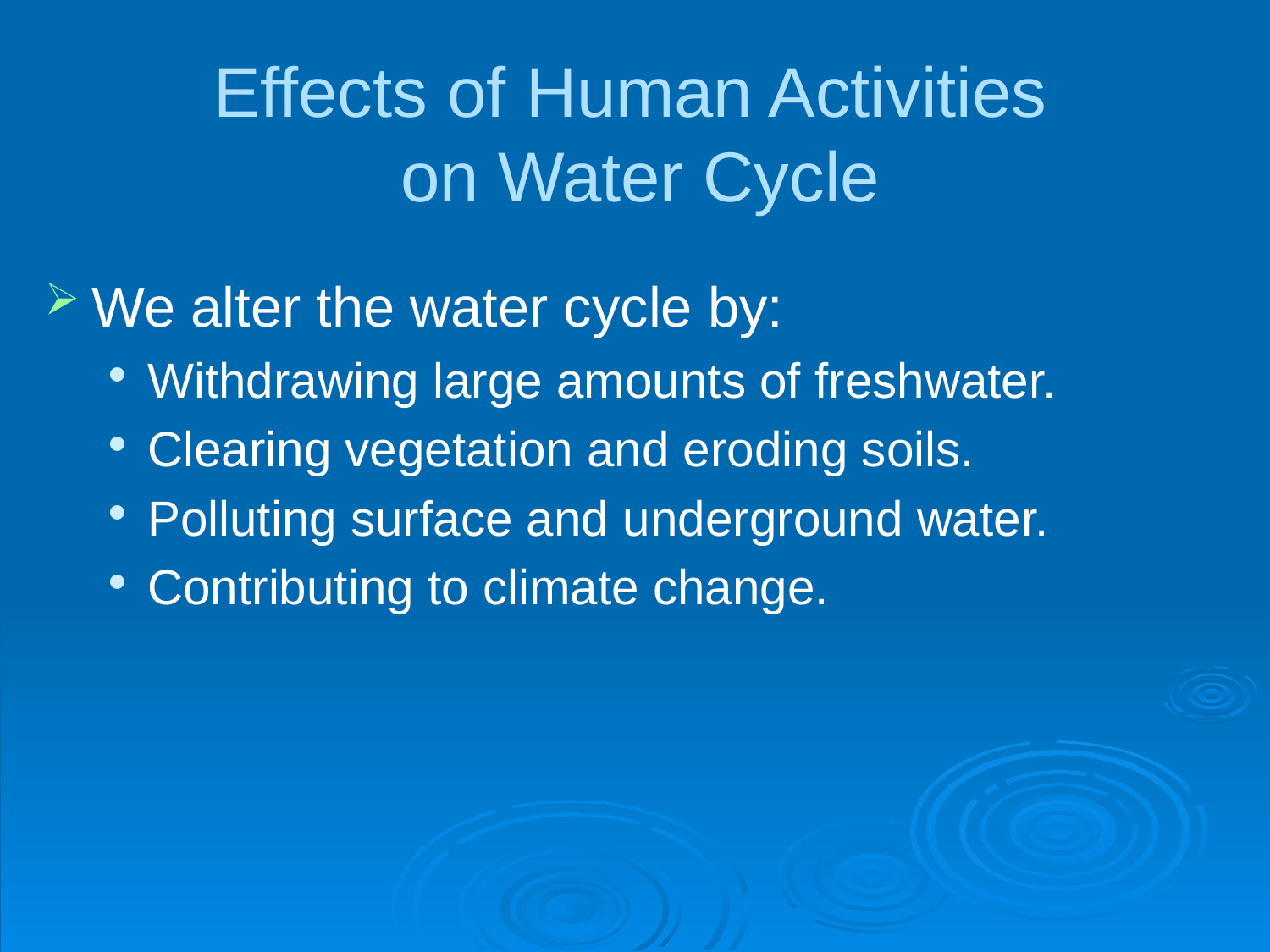

# Effects of Human Activities on Water Cycle
We alter the water cycle by:
Withdrawing large amounts of freshwater.
Clearing vegetation and eroding soils.
Polluting surface and underground water.
Contributing to climate change.